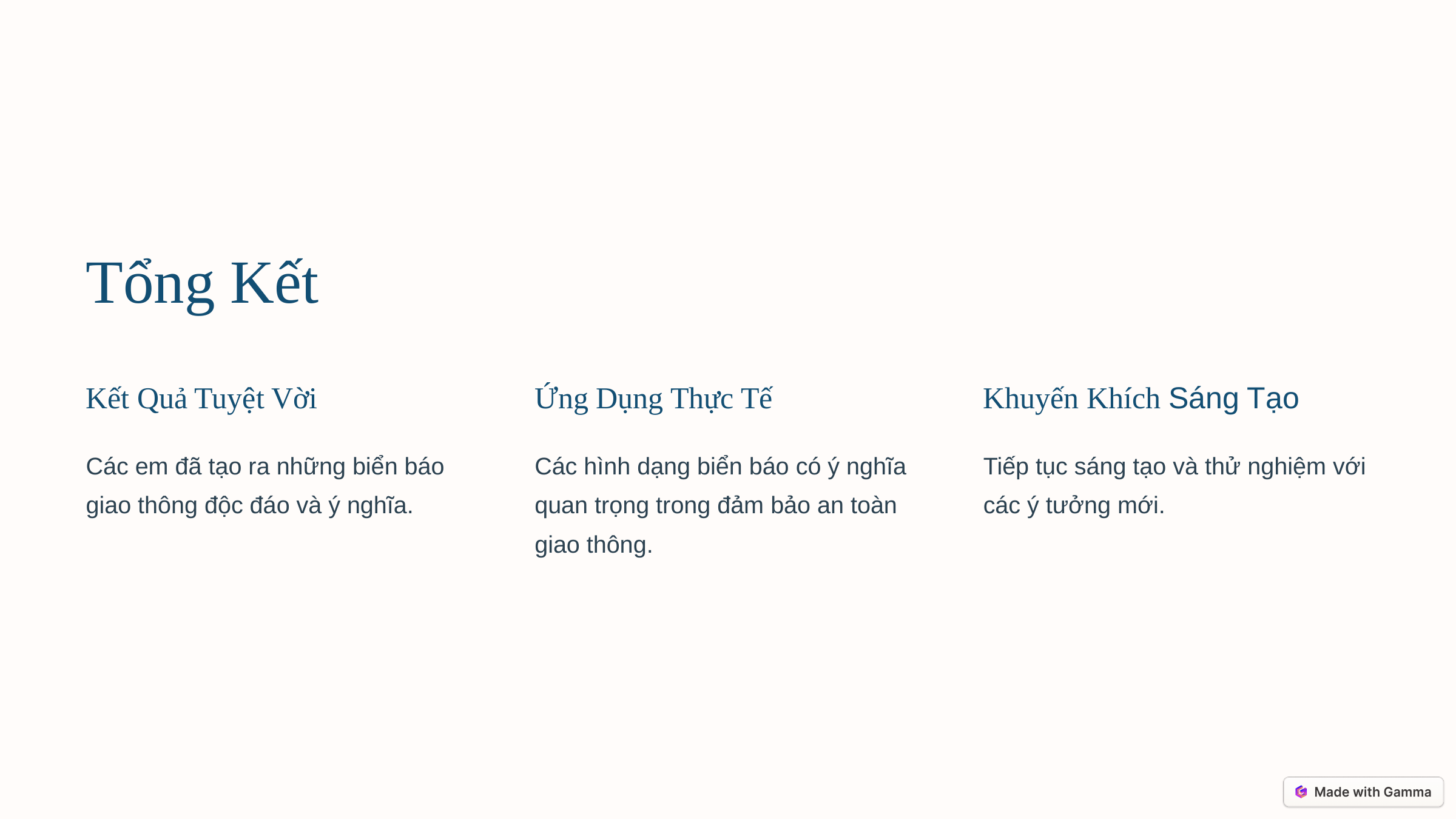

Tổng Kết
Kết Quả Tuyệt Vời
Ứng Dụng Thực Tế
Khuyến Khích Sáng Tạo
Các em đã tạo ra những biển báo giao thông độc đáo và ý nghĩa.
Các hình dạng biển báo có ý nghĩa quan trọng trong đảm bảo an toàn giao thông.
Tiếp tục sáng tạo và thử nghiệm với các ý tưởng mới.